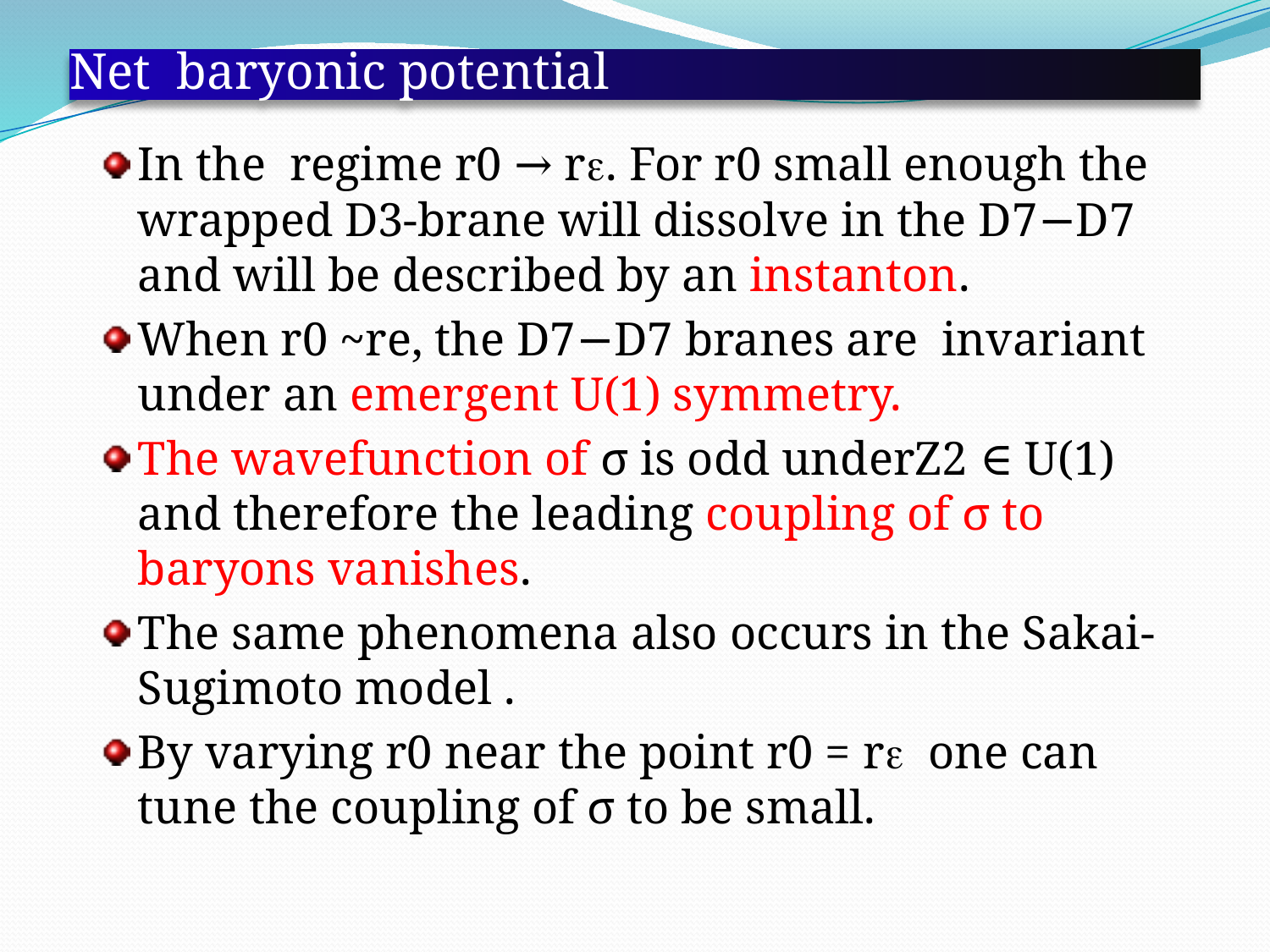

# Net  baryonic potential
In the  regime r0 → rε. For r0 small enough the wrapped D3-brane will dissolve in the D7−D7 and will be described by an instanton.
When r0 ~re, the D7−D7 branes are  invariant under an emergent U(1) symmetry.
The wavefunction of σ is odd underZ2 ∈ U(1) and therefore the leading coupling of σ to baryons vanishes.
The same phenomena also occurs in the Sakai-Sugimoto model .
By varying r0 near the point r0 = rε one can tune the coupling of σ to be small.